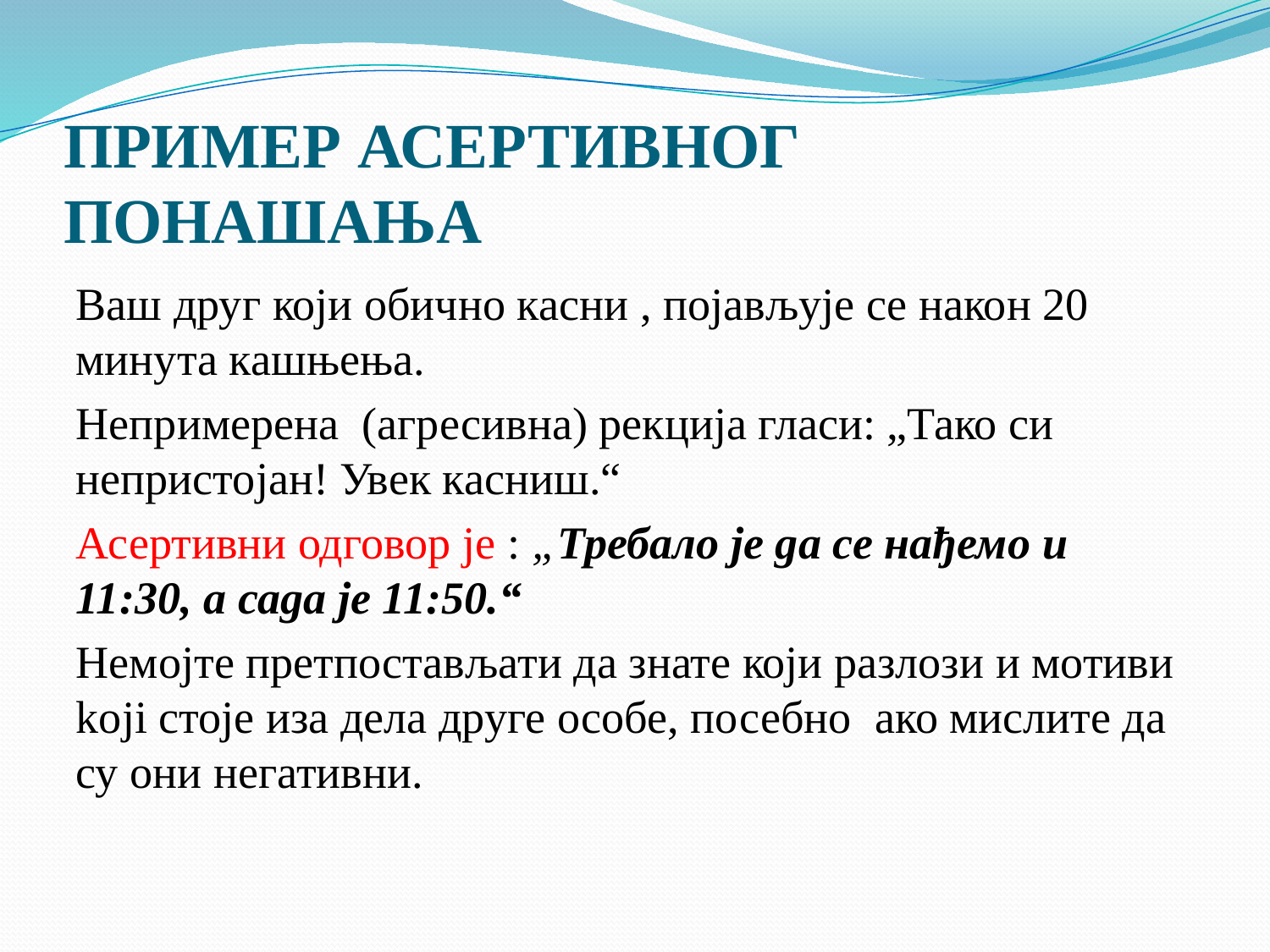

# ПРИМЕР АСЕРТИВНОГ ПОНАШАЊА
Ваш друг који обично касни , појављује се након 20 минута кашњења.
Непримерена  (агресивна) рекција гласи: „Тако си непристојан! Увек касниш.“
Асертивни одговор је : „Требало је да се нађемо u 11:30, а сада је 11:50.“
Немојте претпостављати да знате који разлози и мотиви koji стоје иза дела друге особе, посебно  ако мислите да су они негативни.